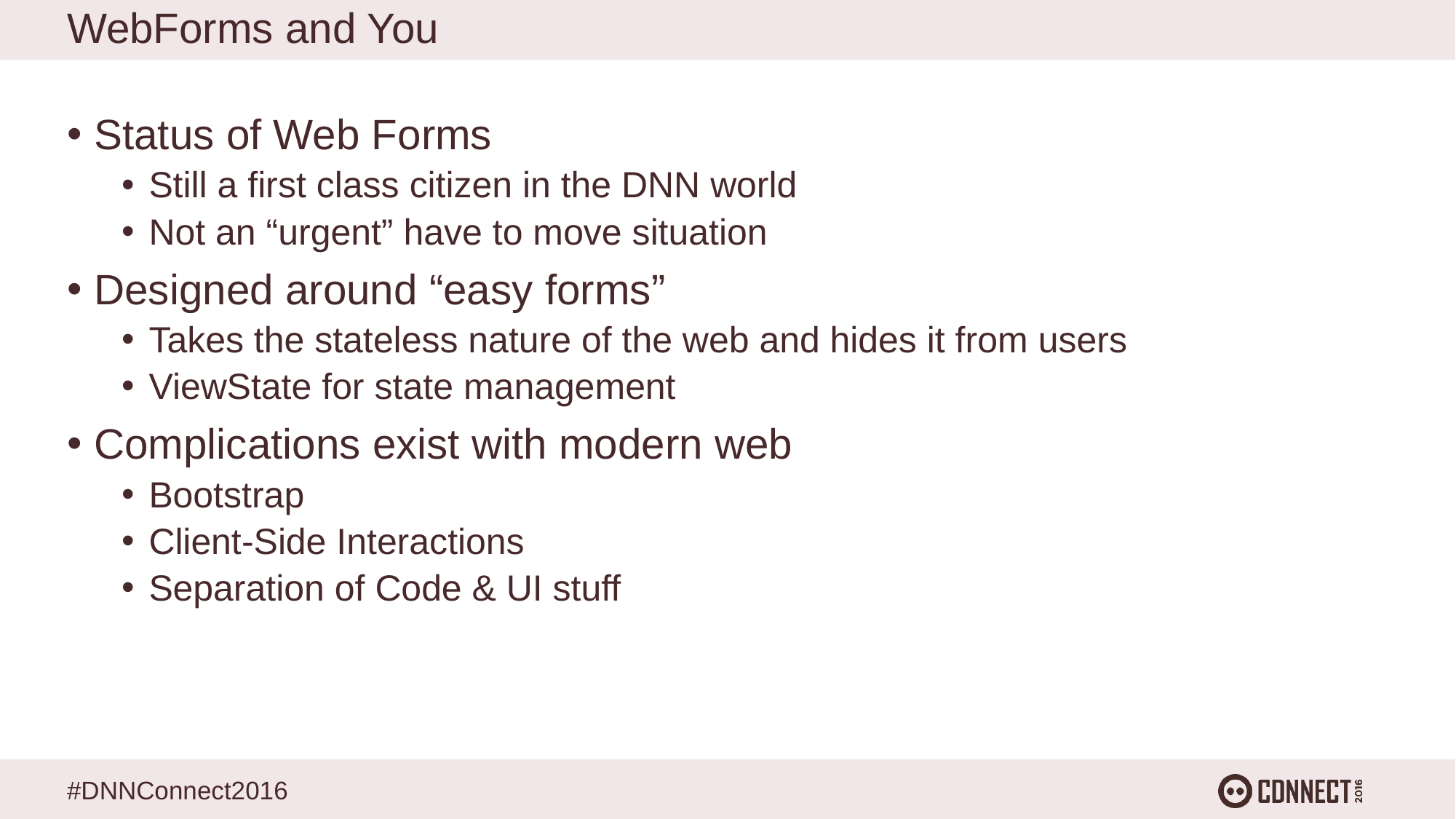

# WebForms and You
Status of Web Forms
Still a first class citizen in the DNN world
Not an “urgent” have to move situation
Designed around “easy forms”
Takes the stateless nature of the web and hides it from users
ViewState for state management
Complications exist with modern web
Bootstrap
Client-Side Interactions
Separation of Code & UI stuff